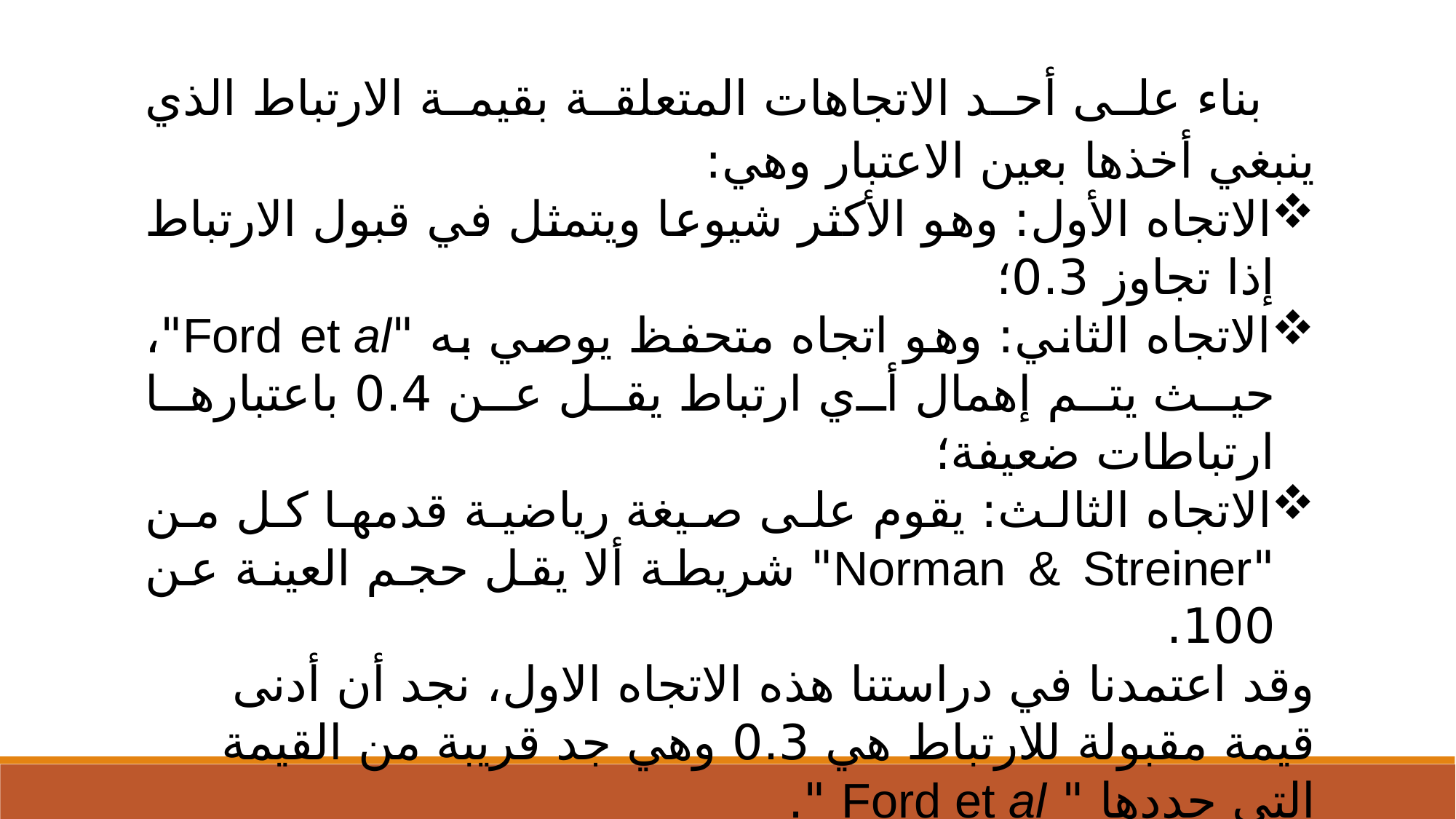

بناء على أحد الاتجاهات المتعلقة بقيمة الارتباط الذي ينبغي أخذها بعين الاعتبار وهي:
الاتجاه الأول: وهو الأكثر شيوعا ويتمثل في قبول الارتباط إذا تجاوز 0.3؛
الاتجاه الثاني: وهو اتجاه متحفظ يوصي به "Ford et al"، حيث يتم إهمال أي ارتباط يقل عن 0.4 باعتبارها ارتباطات ضعيفة؛
الاتجاه الثالث: يقوم على صيغة رياضية قدمها كل من "Norman & Streiner" شريطة ألا يقل حجم العينة عن 100.
وقد اعتمدنا في دراستنا هذه الاتجاه الاول، نجد أن أدنى قيمة مقبولة للارتباط هي 0.3 وهي جد قريبة من القيمة التي حددها " Ford et al ".